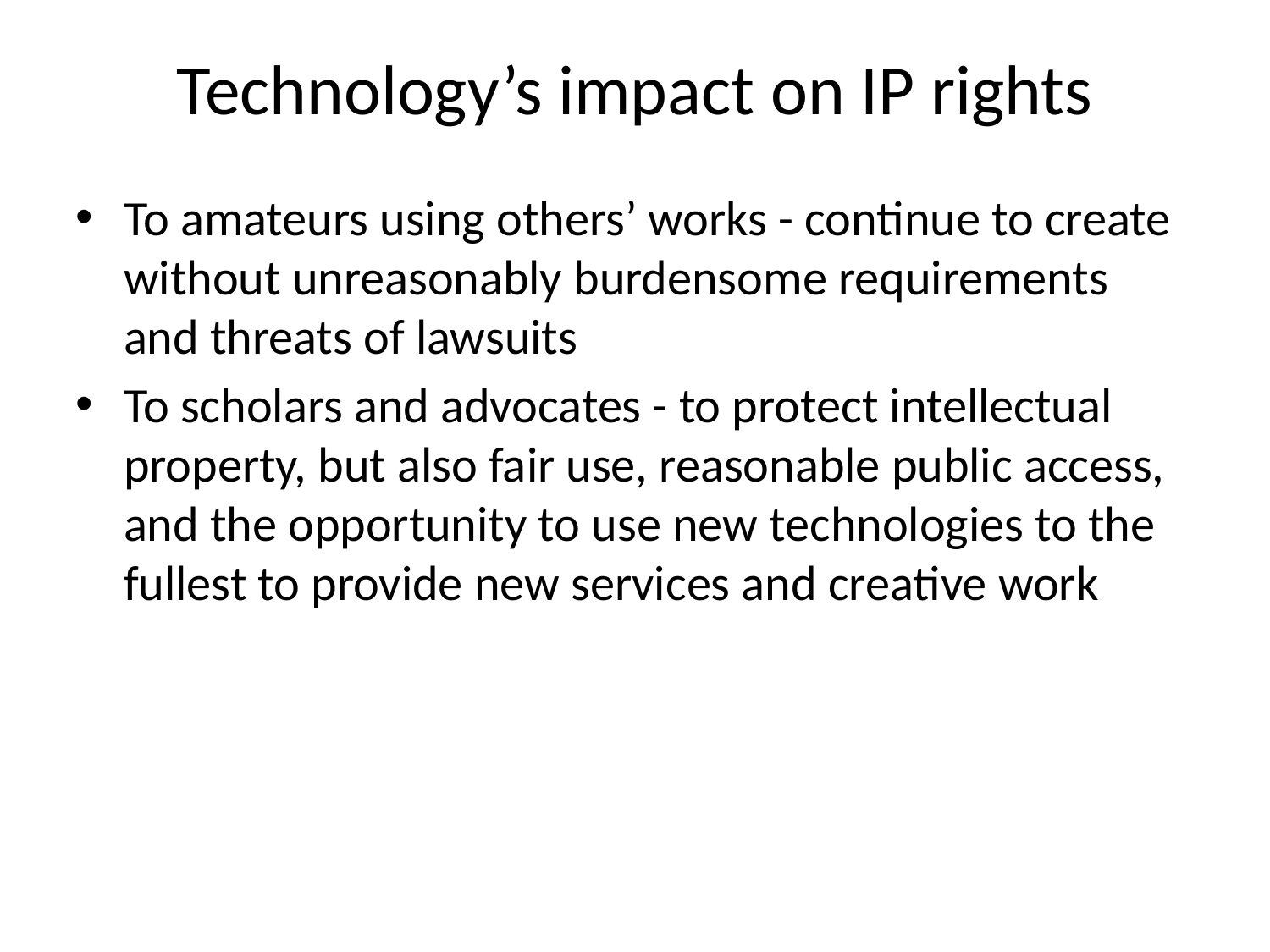

# Technology’s impact on IP rights
To amateurs using others’ works - continue to create without unreasonably burdensome requirements and threats of lawsuits
To scholars and advocates - to protect intellectual property, but also fair use, reasonable public access, and the opportunity to use new technologies to the fullest to provide new services and creative work